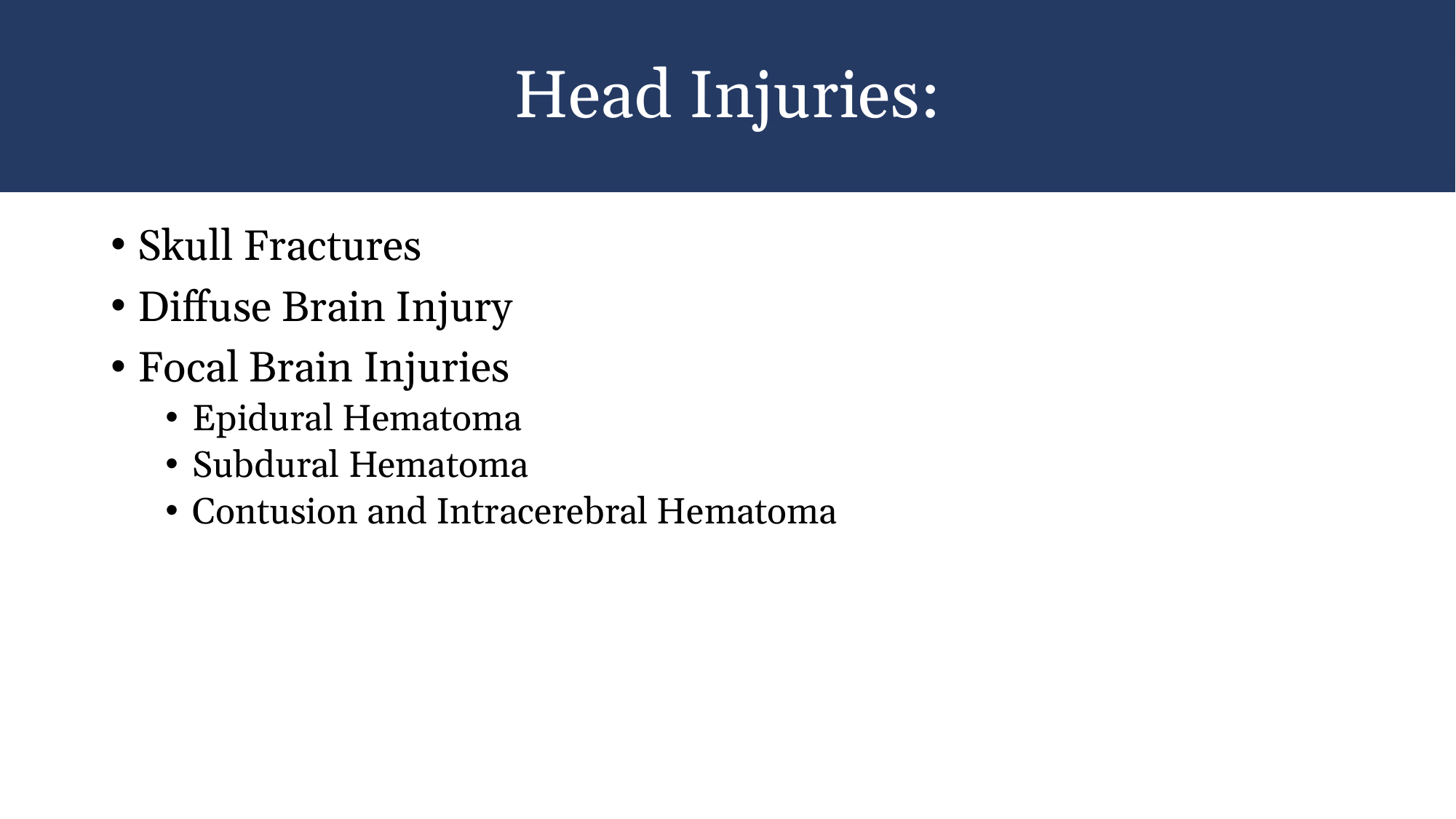

# Head Injuries:
Skull Fractures
Diffuse Brain Injury
Focal Brain Injuries
Epidural Hematoma
Subdural Hematoma
Contusion and Intracerebral Hematoma